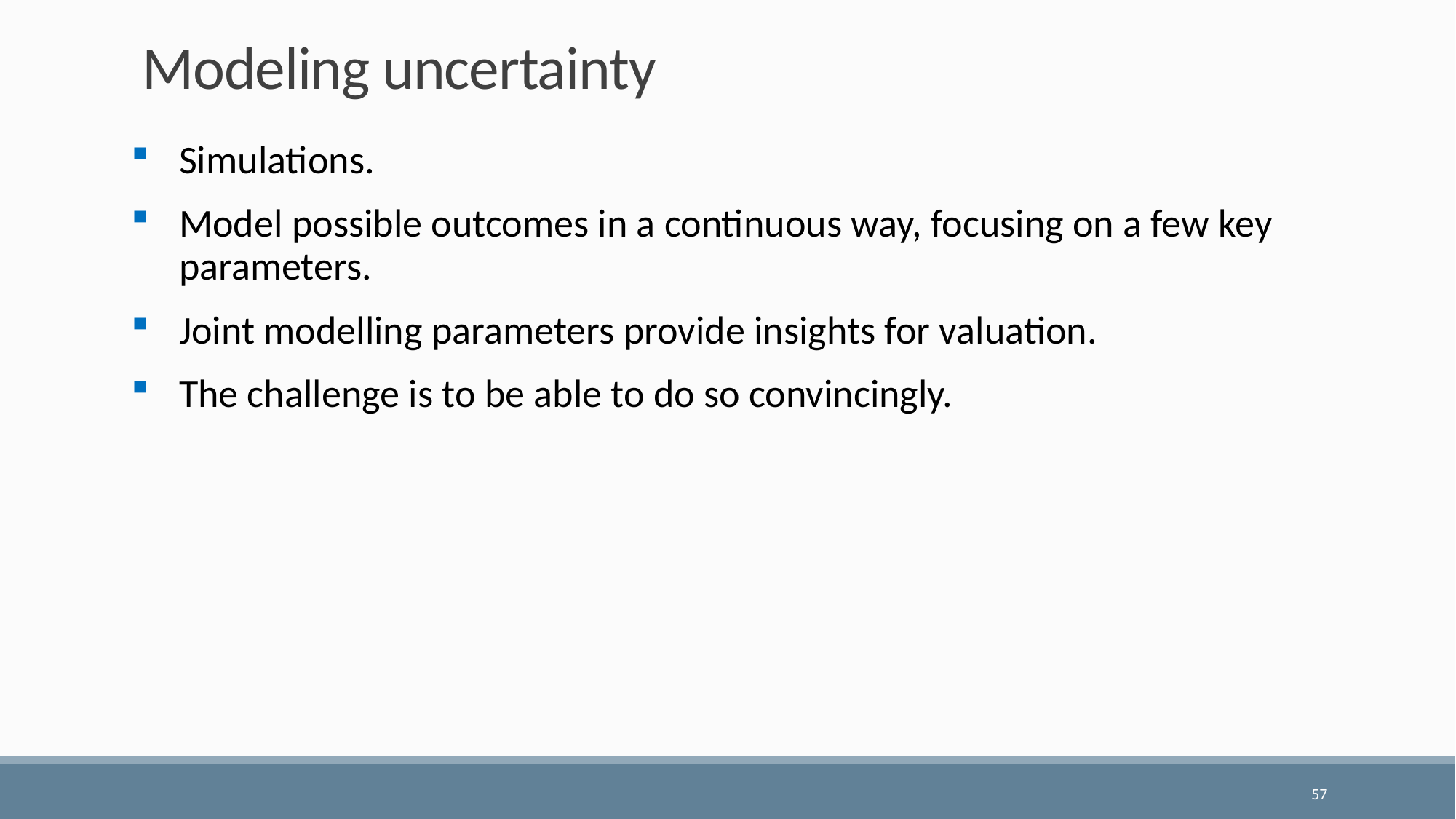

# Modeling uncertainty
Simulations.
Model possible outcomes in a continuous way, focusing on a few key parameters.
Joint modelling parameters provide insights for valuation.
The challenge is to be able to do so convincingly.
57